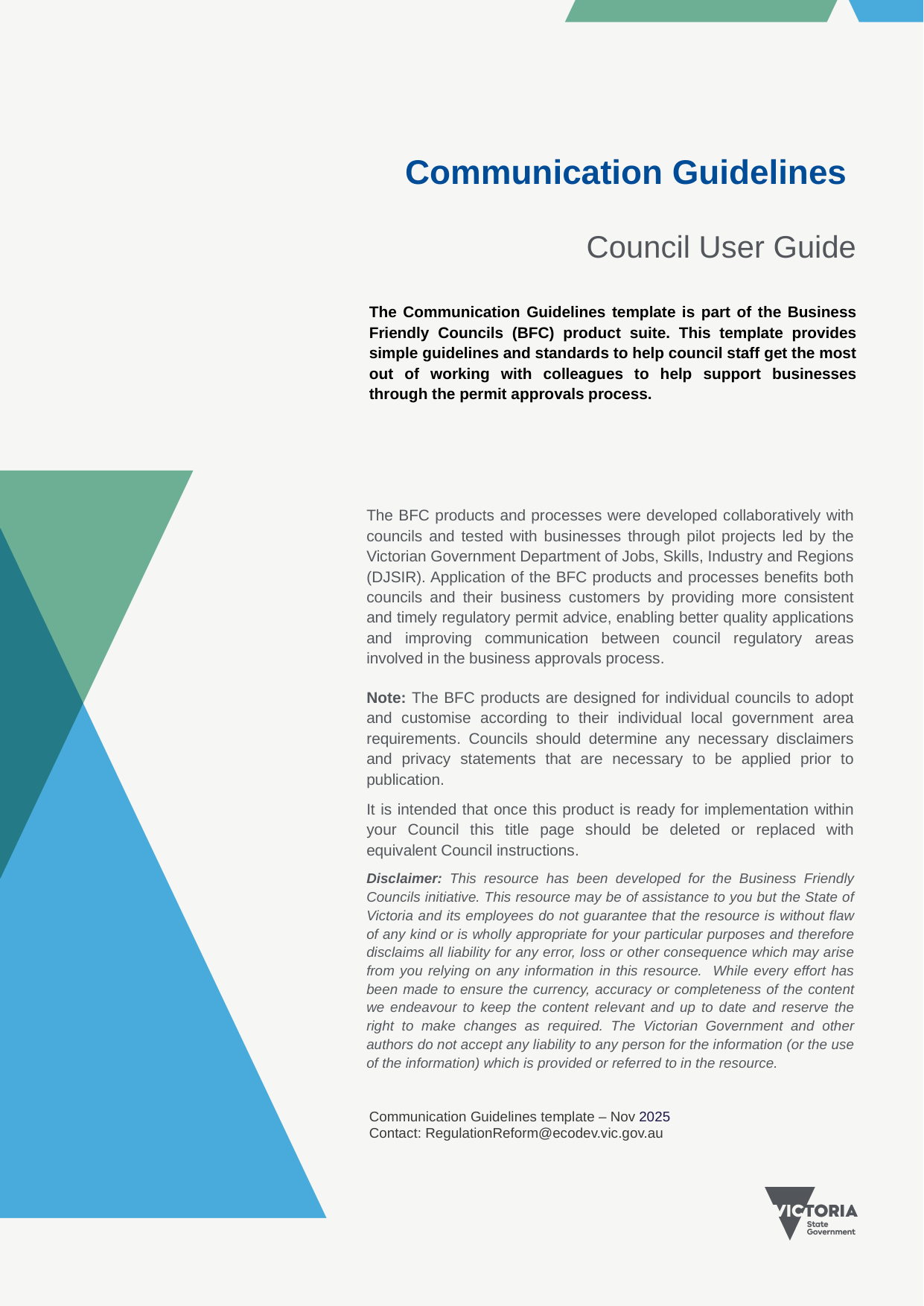

# Communication Guidelines Council User Guide
The Communication Guidelines template is part of the Business Friendly Councils (BFC) product suite. This template provides simple guidelines and standards to help council staff get the most out of working with colleagues to help support businesses through the permit approvals process.
The BFC products and processes were developed collaboratively with councils and tested with businesses through pilot projects led by the Victorian Government Department of Jobs, Skills, Industry and Regions (DJSIR). Application of the BFC products and processes benefits both councils and their business customers by providing more consistent and timely regulatory permit advice, enabling better quality applications and improving communication between council regulatory areas involved in the business approvals process.
Note: The BFC products are designed for individual councils to adopt and customise according to their individual local government area requirements. Councils should determine any necessary disclaimers and privacy statements that are necessary to be applied prior to publication.
It is intended that once this product is ready for implementation within your Council this title page should be deleted or replaced with equivalent Council instructions.
Disclaimer: This resource has been developed for the Business Friendly Councils initiative. This resource may be of assistance to you but the State of Victoria and its employees do not guarantee that the resource is without flaw of any kind or is wholly appropriate for your particular purposes and therefore disclaims all liability for any error, loss or other consequence which may arise from you relying on any information in this resource.  While every effort has been made to ensure the currency, accuracy or completeness of the content we endeavour to keep the content relevant and up to date and reserve the right to make changes as required. The Victorian Government and other authors do not accept any liability to any person for the information (or the use of the information) which is provided or referred to in the resource.

Communication Guidelines template – Nov 2025
Contact: RegulationReform@ecodev.vic.gov.au